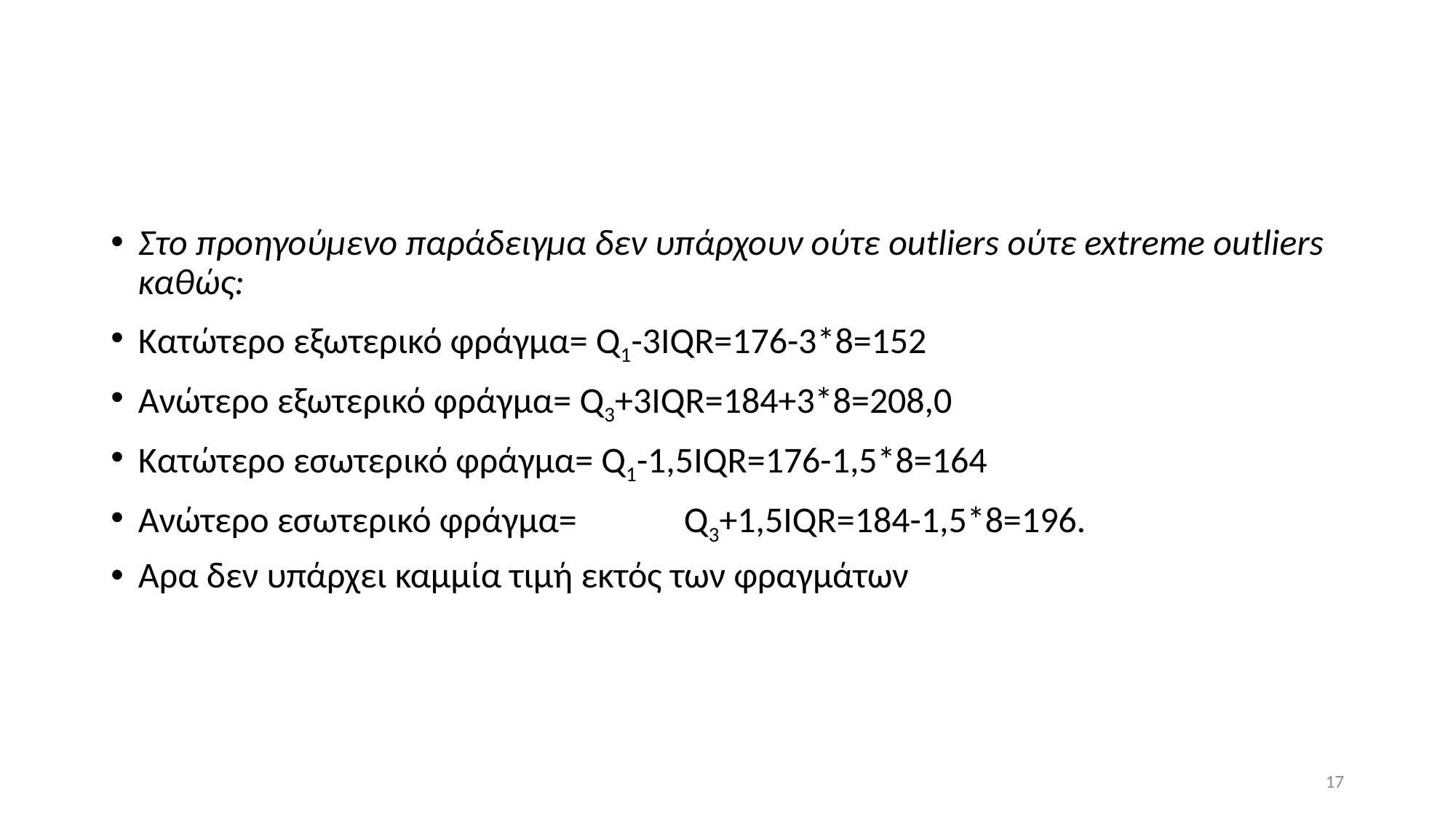

Στο προηγούμενο παράδειγμα δεν υπάρχουν ούτε outliers ούτε extreme outliers καθώς:
Κατώτερο εξωτερικό φράγμα= Q1-3IQR=176-3*8=152
Ανώτερο εξωτερικό φράγμα= Q3+3IQR=184+3*8=208,0
Κατώτερο εσωτερικό φράγμα= Q1-1,5IQR=176-1,5*8=164
Ανώτερο εσωτερικό φράγμα=   	Q3+1,5IQR=184-1,5*8=196.
Αρα δεν υπάρχει καμμία τιμή εκτός των φραγμάτων
17